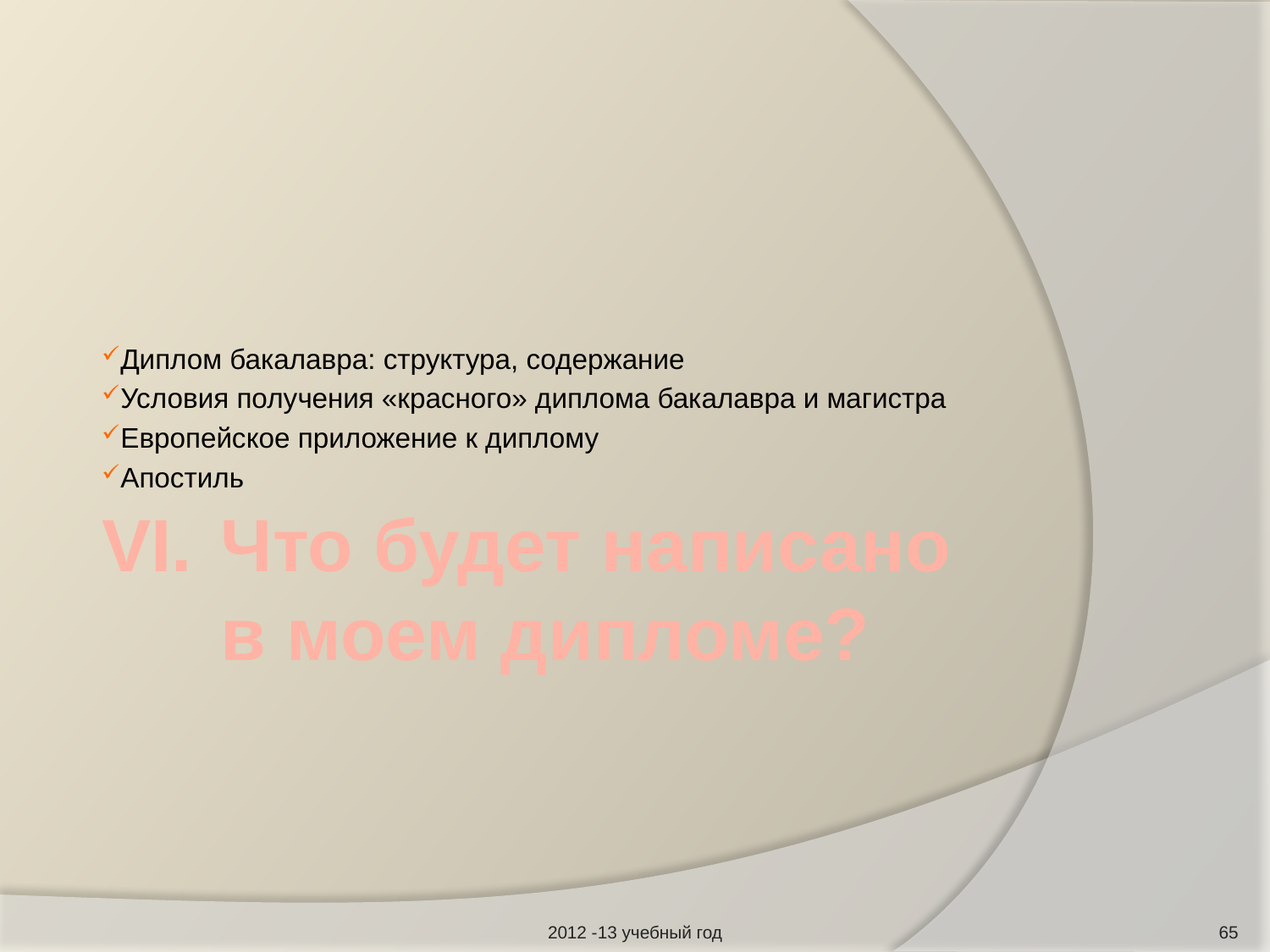

Диплом бакалавра: структура, содержание
Условия получения «красного» диплома бакалавра и магистра
Европейское приложение к диплому
Апостиль
# Что будет написано в моем дипломе?
2012 -13 учебный год
65